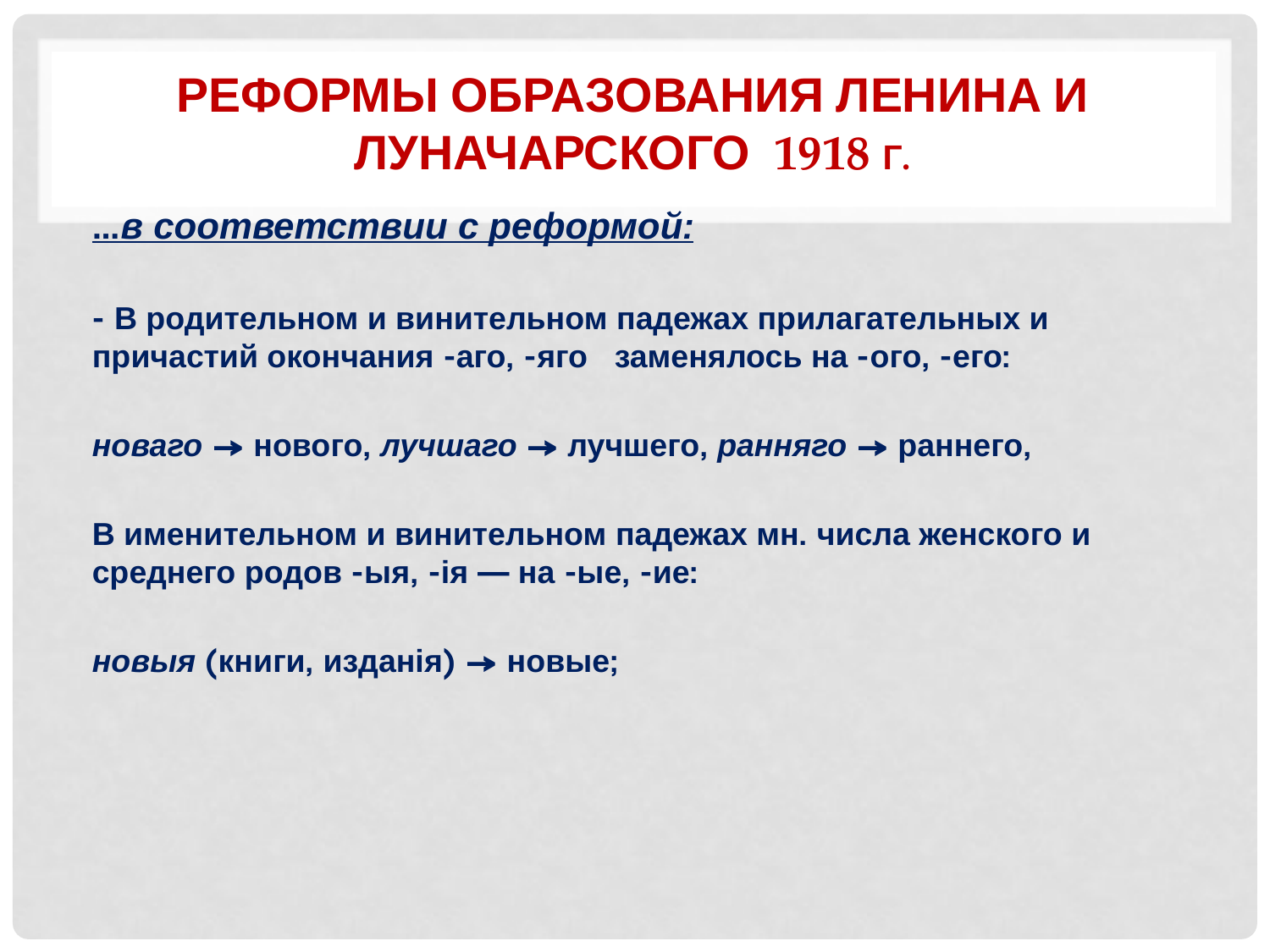

# Реформы Образования Ленина и Луначарского  1918 г.
…в соответствии с реформой:

- В родительном и винительном падежах прилагательных и причастий окончания -аго, -яго   заменялось на -ого, -его:

новаго → нового, лучшаго → лучшего, ранняго → раннего,

В именительном и винительном падежах мн. числа женского и среднего родов -ыя, -ія — на -ые, -ие:

новыя (книги, изданія) → новые;